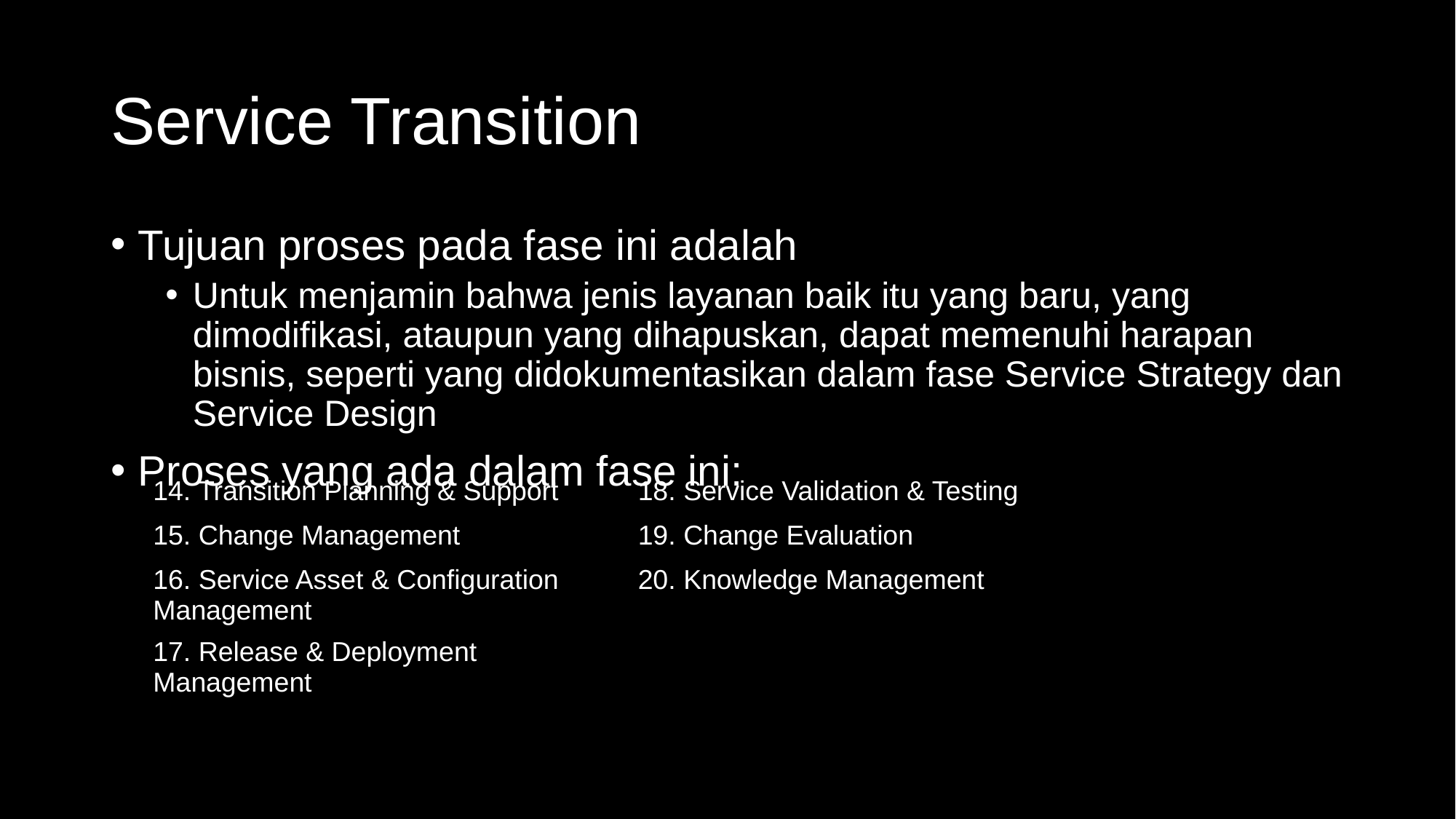

# Service Transition
Tujuan proses pada fase ini adalah
Untuk menjamin bahwa jenis layanan baik itu yang baru, yang dimodifikasi, ataupun yang dihapuskan, dapat memenuhi harapan bisnis, seperti yang didokumentasikan dalam fase Service Strategy dan Service Design
Proses yang ada dalam fase ini:

| 14. Transition Planning & Support | 18. Service Validation & Testing |
| --- | --- |
| 15. Change Management | 19. Change Evaluation |
| 16. Service Asset & Configuration Management | 20. Knowledge Management |
| 17. Release & Deployment Management |  |